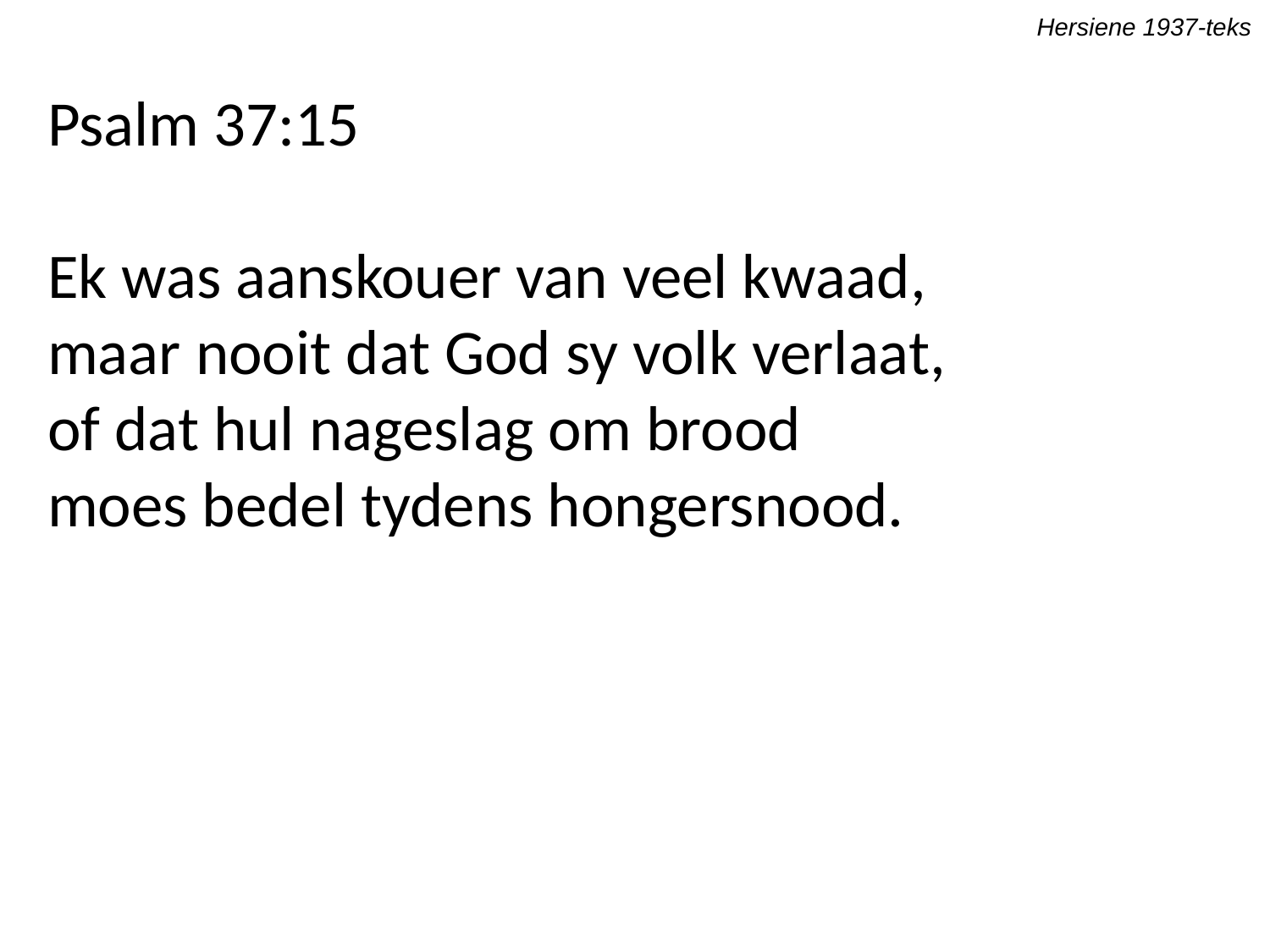

Hersiene 1937-teks
Psalm 37:15

Ek was aanskouer van veel kwaad,
maar nooit dat God sy volk verlaat,
of dat hul nageslag om brood
moes bedel tydens hongersnood.